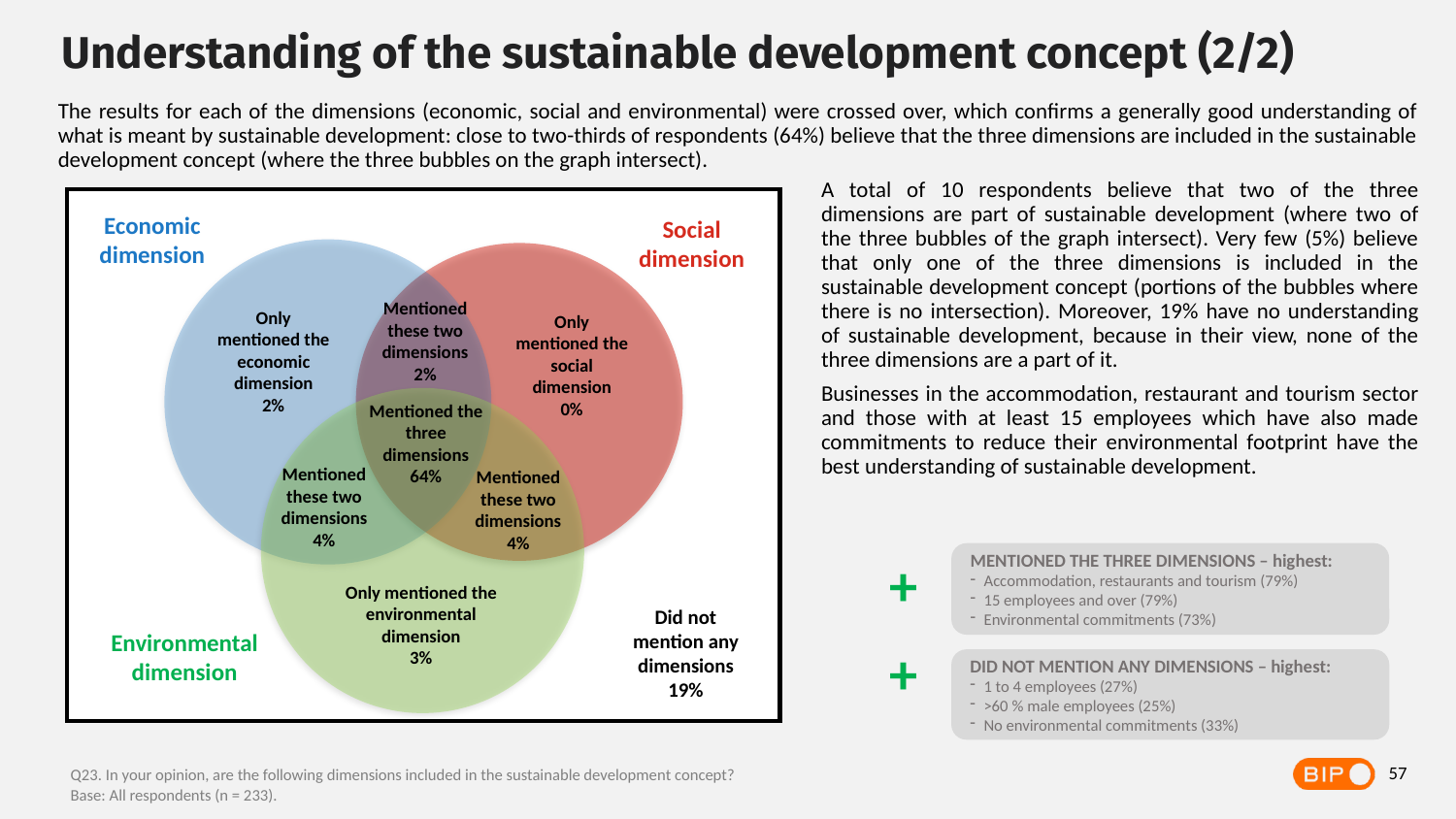

Understanding of the sustainable development concept (2/2)
The results for each of the dimensions (economic, social and environmental) were crossed over, which confirms a generally good understanding of what is meant by sustainable development: close to two-thirds of respondents (64%) believe that the three dimensions are included in the sustainable development concept (where the three bubbles on the graph intersect).
A total of 10 respondents believe that two of the three dimensions are part of sustainable development (where two of the three bubbles of the graph intersect). Very few (5%) believe that only one of the three dimensions is included in the sustainable development concept (portions of the bubbles where there is no intersection). Moreover, 19% have no understanding of sustainable development, because in their view, none of the three dimensions are a part of it.
Businesses in the accommodation, restaurant and tourism sector and those with at least 15 employees which have also made commitments to reduce their environmental footprint have the best understanding of sustainable development.

Economic dimension
Social dimension

Mentioned these two dimensions
2%
Only mentioned the economic dimension
2%
Only mentioned the social dimension
0%

Mentioned the three dimensions
64%
Mentioned these two dimensions
4%
Mentioned these two dimensions
4%
+
MENTIONED THE THREE DIMENSIONS – highest:
Accommodation, restaurants and tourism (79%)
15 employees and over (79%)
Environmental commitments (73%)
Only mentioned the environmental dimension
3%
Did not mention any dimensions
19%
Environmental dimension
+
DID NOT MENTION ANY DIMENSIONS – highest:
1 to 4 employees (27%)
>60 % male employees (25%)
No environmental commitments (33%)
57
Q23. In your opinion, are the following dimensions included in the sustainable development concept?
Base: All respondents (n = 233).